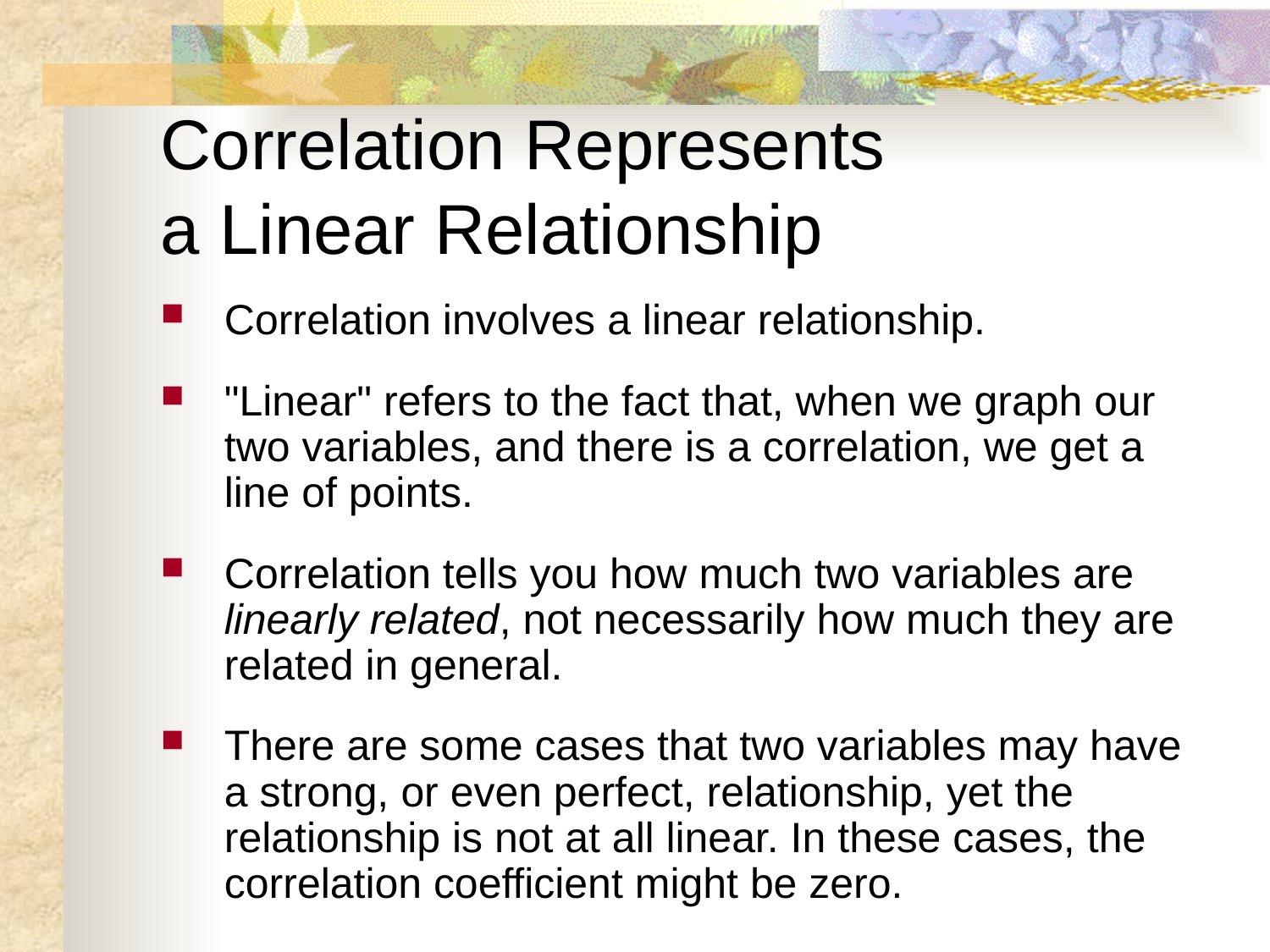

# Correlation Represents a Linear Relationship
Correlation involves a linear relationship.

"Linear" refers to the fact that, when we graph our two variables, and there is a correlation, we get a line of points.

Correlation tells you how much two variables are linearly related, not necessarily how much they are related in general.

There are some cases that two variables may have a strong, or even perfect, relationship, yet the relationship is not at all linear. In these cases, the correlation coefficient might be zero.